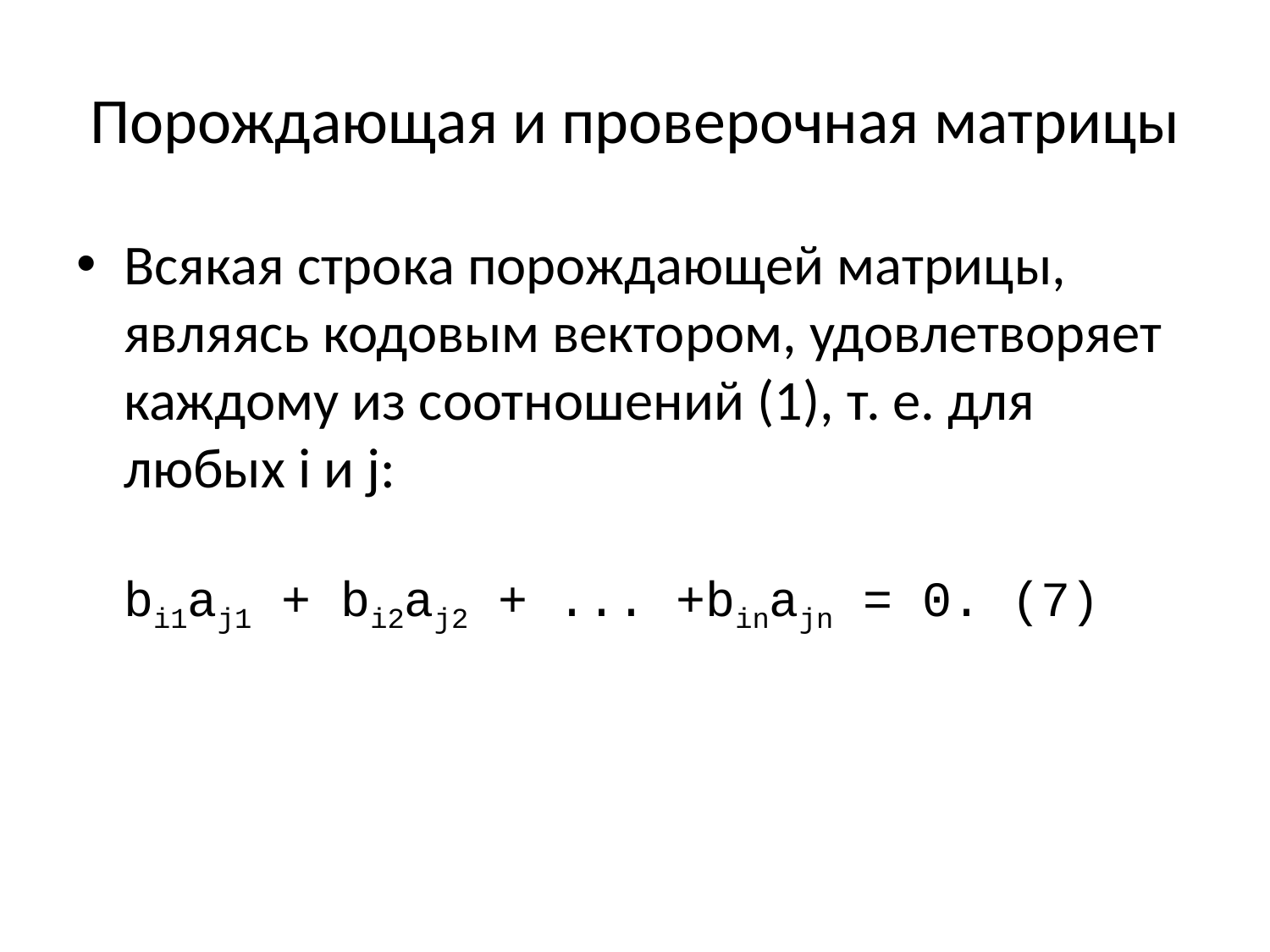

# Порождающая и проверочная матрицы
Всякая строка порождающей матрицы, являясь кодовым вектором, удовлетворяет каждому из соотношений (1), т. е. для любых i и j:
bi1аj1 + bi2аj2 + ... +binajn = 0. (7)